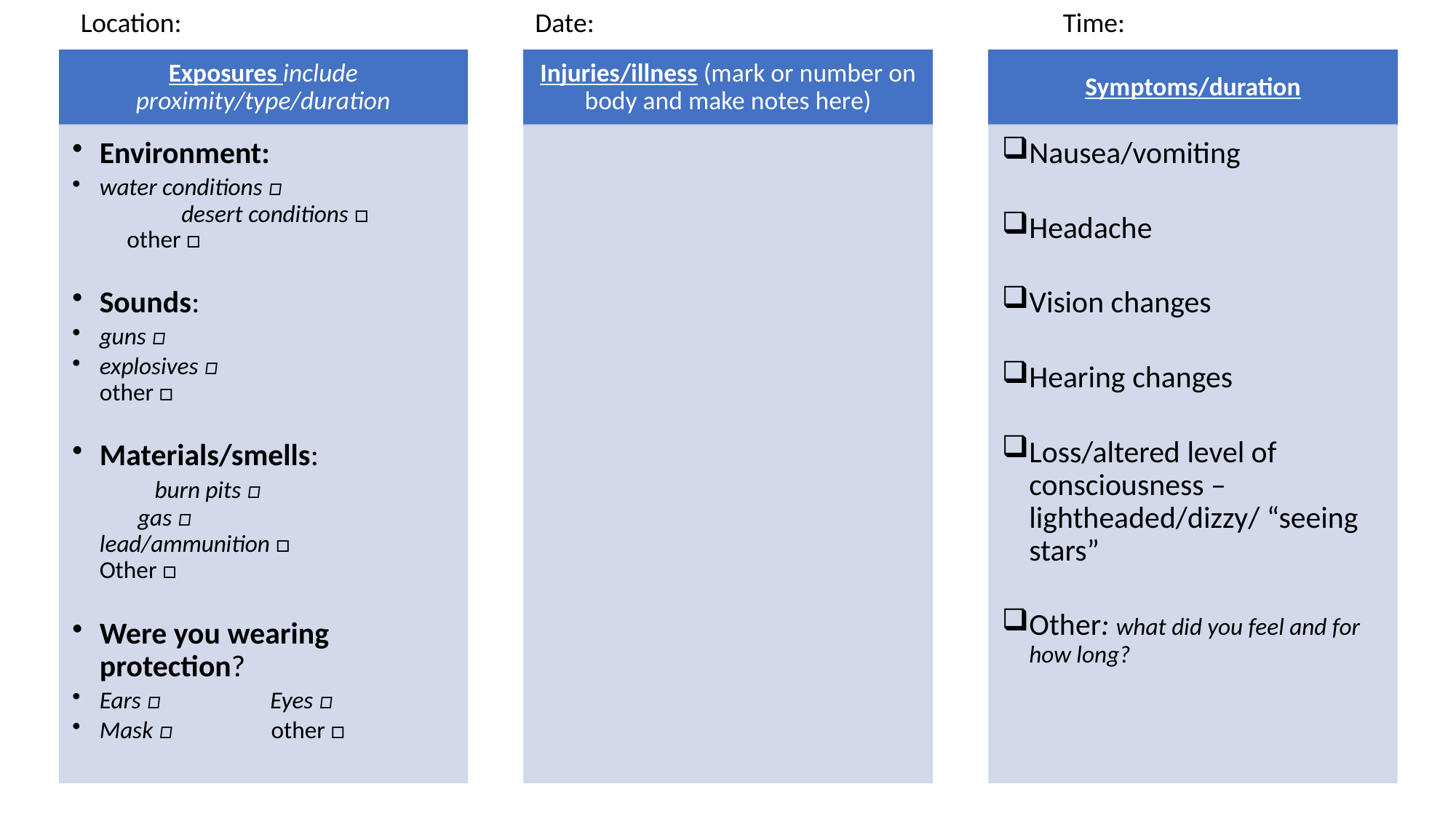

Location: 	                                                        Date:					Time:

Exposures include proximity/type/duration
Environment:
water conditions □                                              desert conditions □                    other □

Sounds:
guns □
explosives □                                 other □

Materials/smells:                            burn pits □                                          gas □                           lead/ammunition □                    Other □

Were you wearing protection?
Ears □                    Eyes □
Mask □                  other □
Injuries/illness (mark or number on body and make notes here)

Symptoms/duration
Nausea/vomiting

Headache

Vision changes

Hearing changes

Loss/altered level of consciousness – lightheaded/dizzy/ “seeing stars”

Other: what did you feel and for how long?